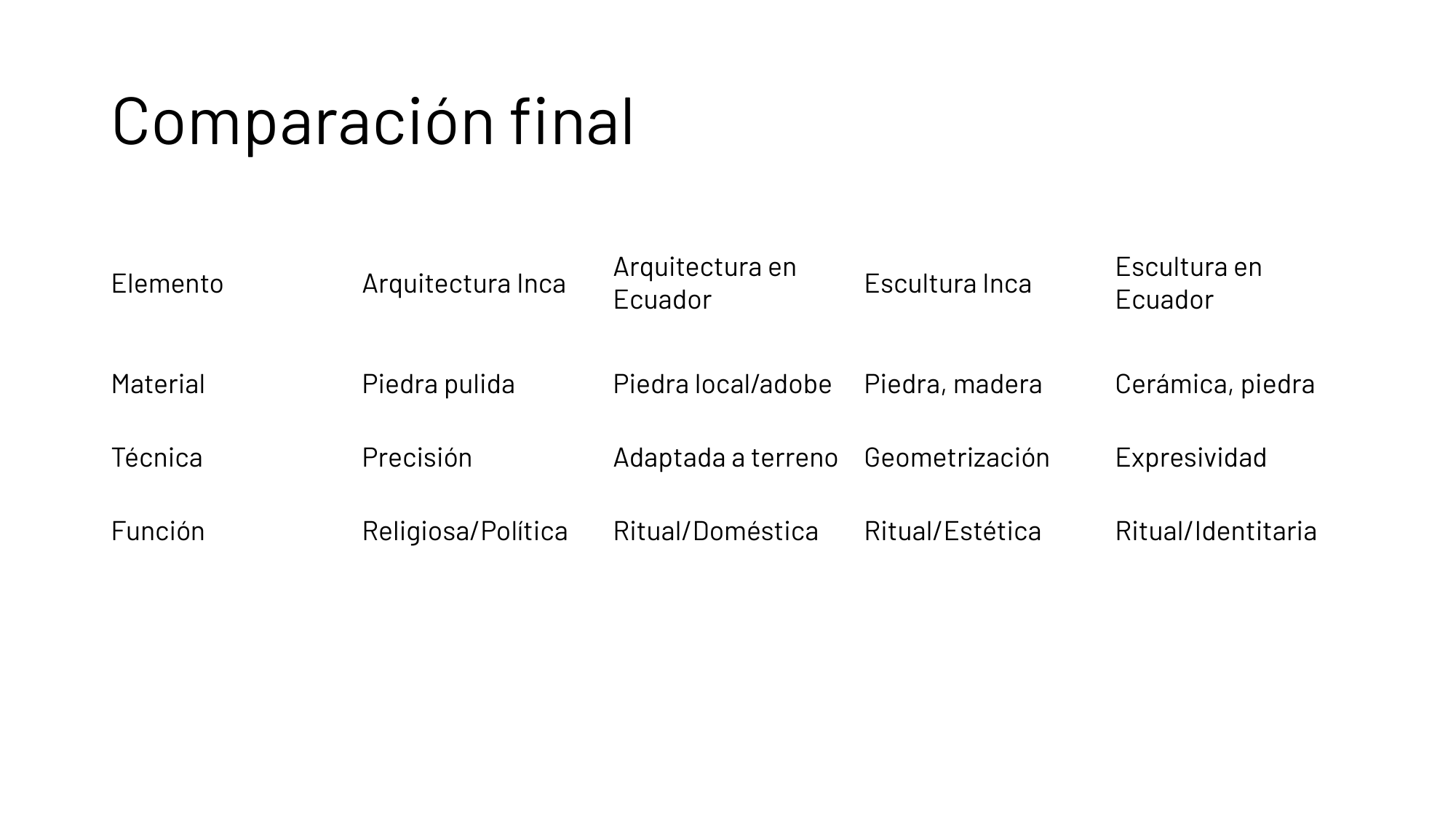

# Comparación final
| Elemento | Arquitectura Inca | Arquitectura en Ecuador | Escultura Inca | Escultura en Ecuador |
| --- | --- | --- | --- | --- |
| Material | Piedra pulida | Piedra local/adobe | Piedra, madera | Cerámica, piedra |
| Técnica | Precisión | Adaptada a terreno | Geometrización | Expresividad |
| Función | Religiosa/Política | Ritual/Doméstica | Ritual/Estética | Ritual/Identitaria |